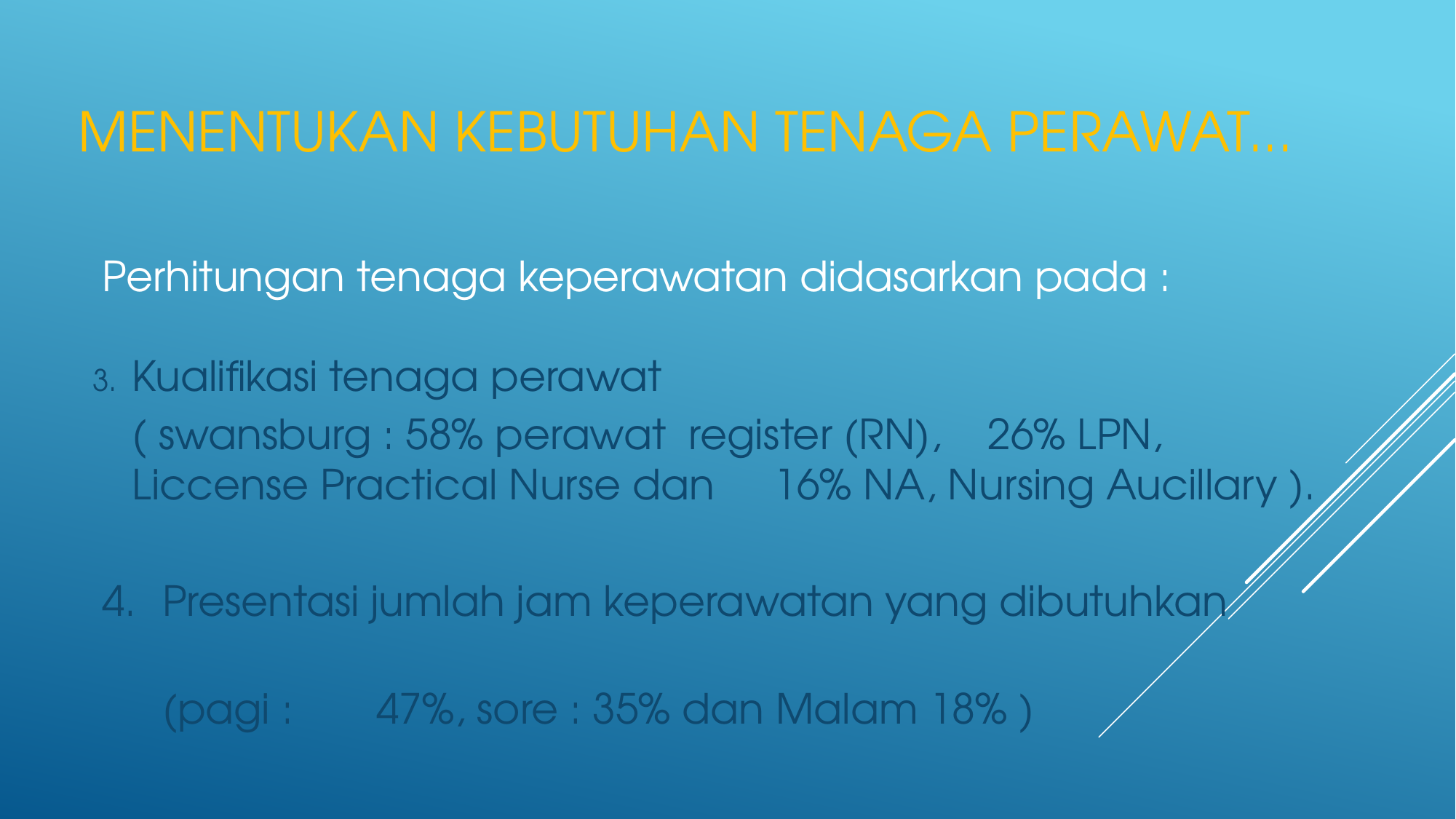

# Menentukan kebutuhan tenaga perawat...

Perhitungan tenaga keperawatan didasarkan pada :

3.	Kualifikasi tenaga perawat
	( swansburg : 58% perawat  register (RN), 	26% LPN, Liccense Practical Nurse dan 	16% NA, Nursing Aucillary ).

4.	Presentasi jumlah jam keperawatan yang dibutuhkan
	(pagi : 	47%, sore : 35% dan Malam 18% )